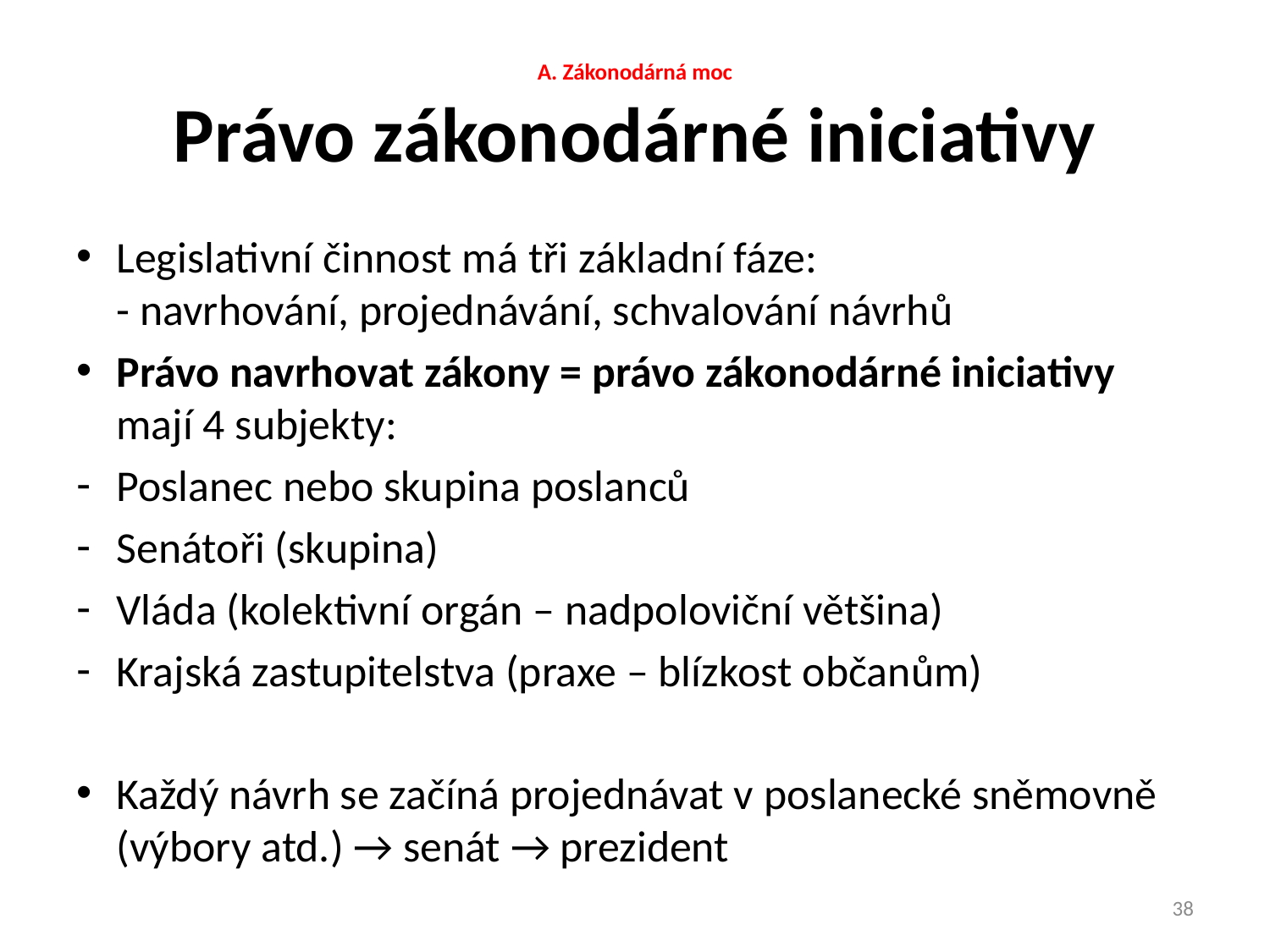

# A. Zákonodárná moc Právo zákonodárné iniciativy
Legislativní činnost má tři základní fáze:
- navrhování, projednávání, schvalování návrhů
Právo navrhovat zákony = právo zákonodárné iniciativy mají 4 subjekty:
Poslanec nebo skupina poslanců
Senátoři (skupina)
Vláda (kolektivní orgán – nadpoloviční většina)
Krajská zastupitelstva (praxe – blízkost občanům)

Každý návrh se začíná projednávat v poslanecké sněmovně (výbory atd.) → senát → prezident

38